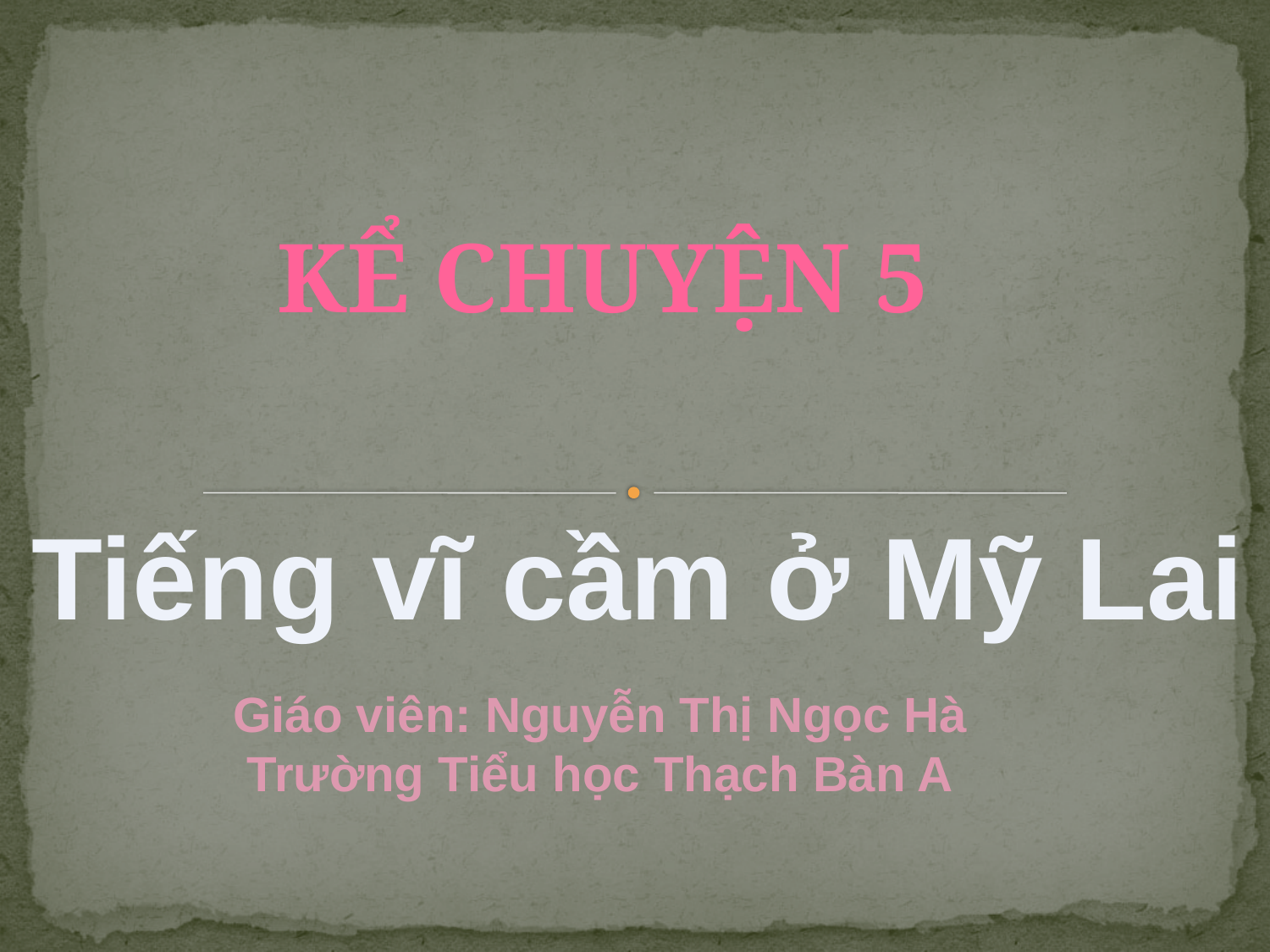

Kể chuyện 5
Tiếng vĩ cầm ở Mỹ Lai
Giáo viên: Nguyễn Thị Ngọc Hà
Trường Tiểu học Thạch Bàn A